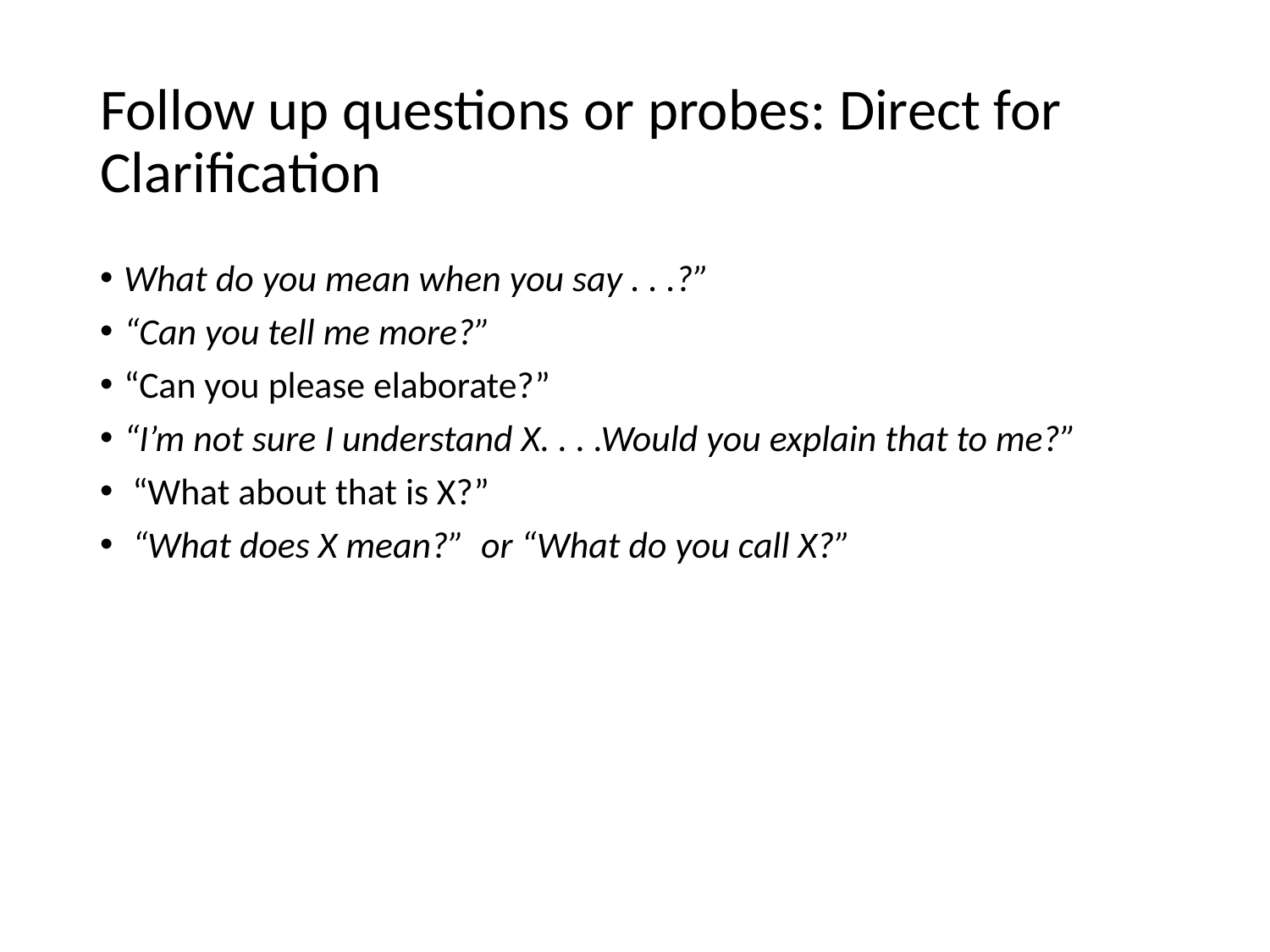

# Follow up questions or probes: Direct for Clarification
What do you mean when you say . . .?”
“Can you tell me more?”
“Can you please elaborate?”
“I’m not sure I understand X. . . .Would you explain that to me?”
 “What about that is X?”
 “What does X mean?”  or “What do you call X?”